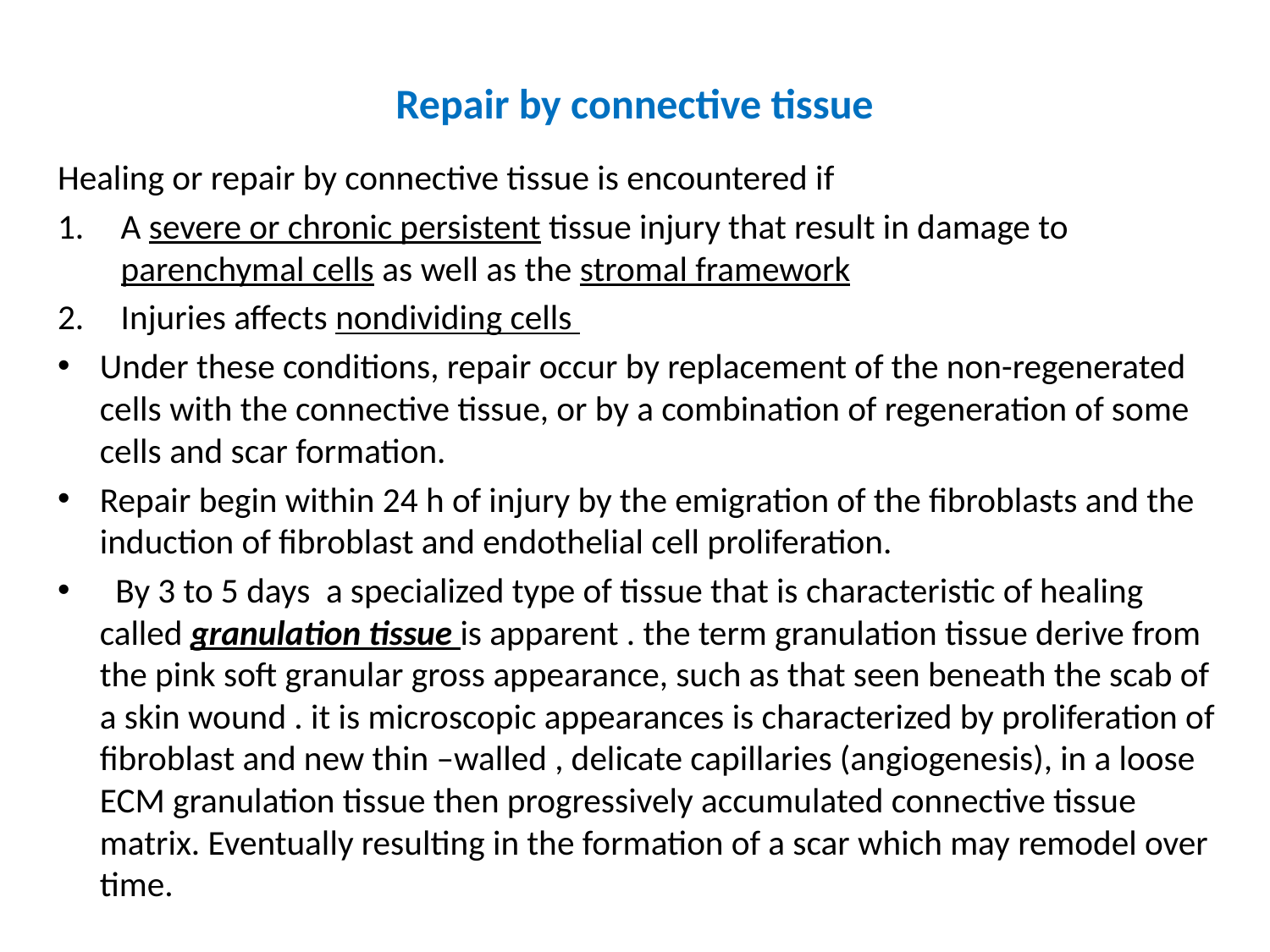

# Repair by connective tissue
Healing or repair by connective tissue is encountered if
A severe or chronic persistent tissue injury that result in damage to parenchymal cells as well as the stromal framework
Injuries affects nondividing cells
Under these conditions, repair occur by replacement of the non-regenerated cells with the connective tissue, or by a combination of regeneration of some cells and scar formation.
Repair begin within 24 h of injury by the emigration of the fibroblasts and the induction of fibroblast and endothelial cell proliferation.
  By 3 to 5 days  a specialized type of tissue that is characteristic of healing called granulation tissue is apparent . the term granulation tissue derive from the pink soft granular gross appearance, such as that seen beneath the scab of a skin wound . it is microscopic appearances is characterized by proliferation of fibroblast and new thin –walled , delicate capillaries (angiogenesis), in a loose ECM granulation tissue then progressively accumulated connective tissue matrix. Eventually resulting in the formation of a scar which may remodel over time.